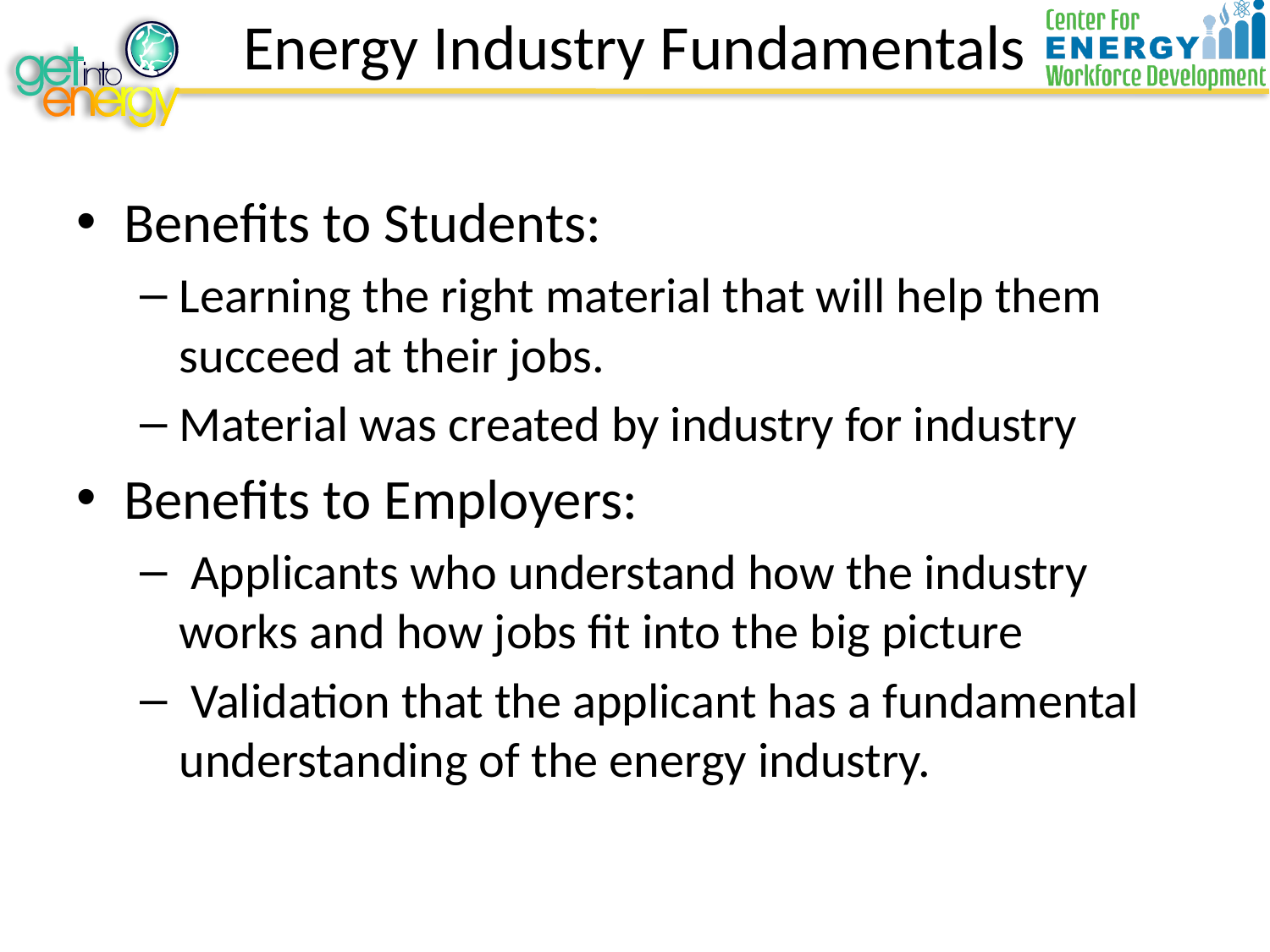

# Energy Industry Fundamentals
Benefits to Students:
Learning the right material that will help them succeed at their jobs.
Material was created by industry for industry
Benefits to Employers:
 Applicants who understand how the industry works and how jobs fit into the big picture
 Validation that the applicant has a fundamental understanding of the energy industry.